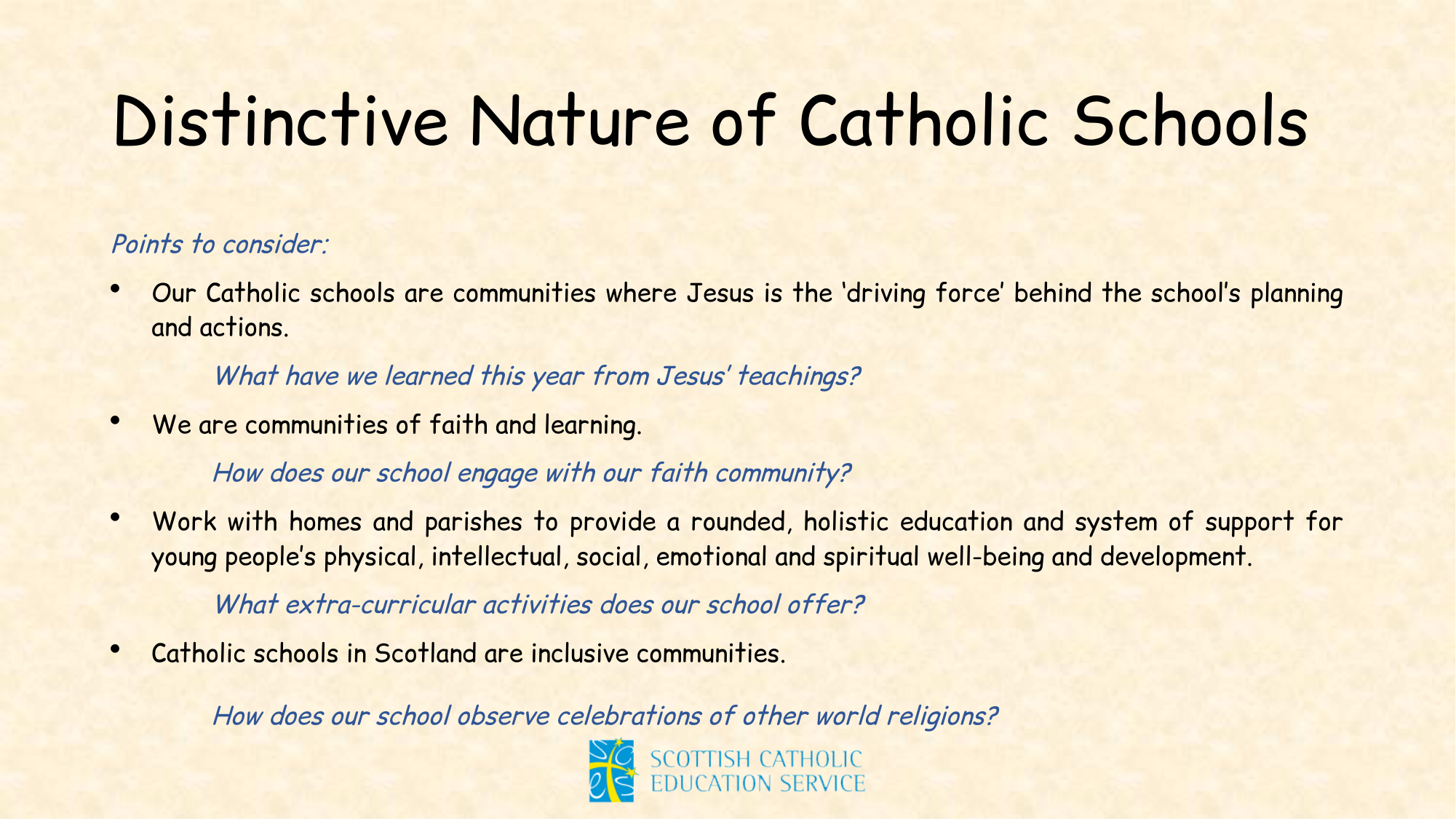

# Distinctive Nature of Catholic Schools
Points to consider:
Our Catholic schools are communities where Jesus is the ‘driving force’ behind the school’s planning and actions.
			What have we learned this year from Jesus’ teachings?
We are communities of faith and learning.
			How does our school engage with our faith community?
Work with homes and parishes to provide a rounded, holistic education and system of support for young people’s physical, intellectual, social, emotional and spiritual well-being and development.
			What extra-curricular activities does our school offer?
Catholic schools in Scotland are inclusive communities.
			How does our school observe celebrations of other world religions?